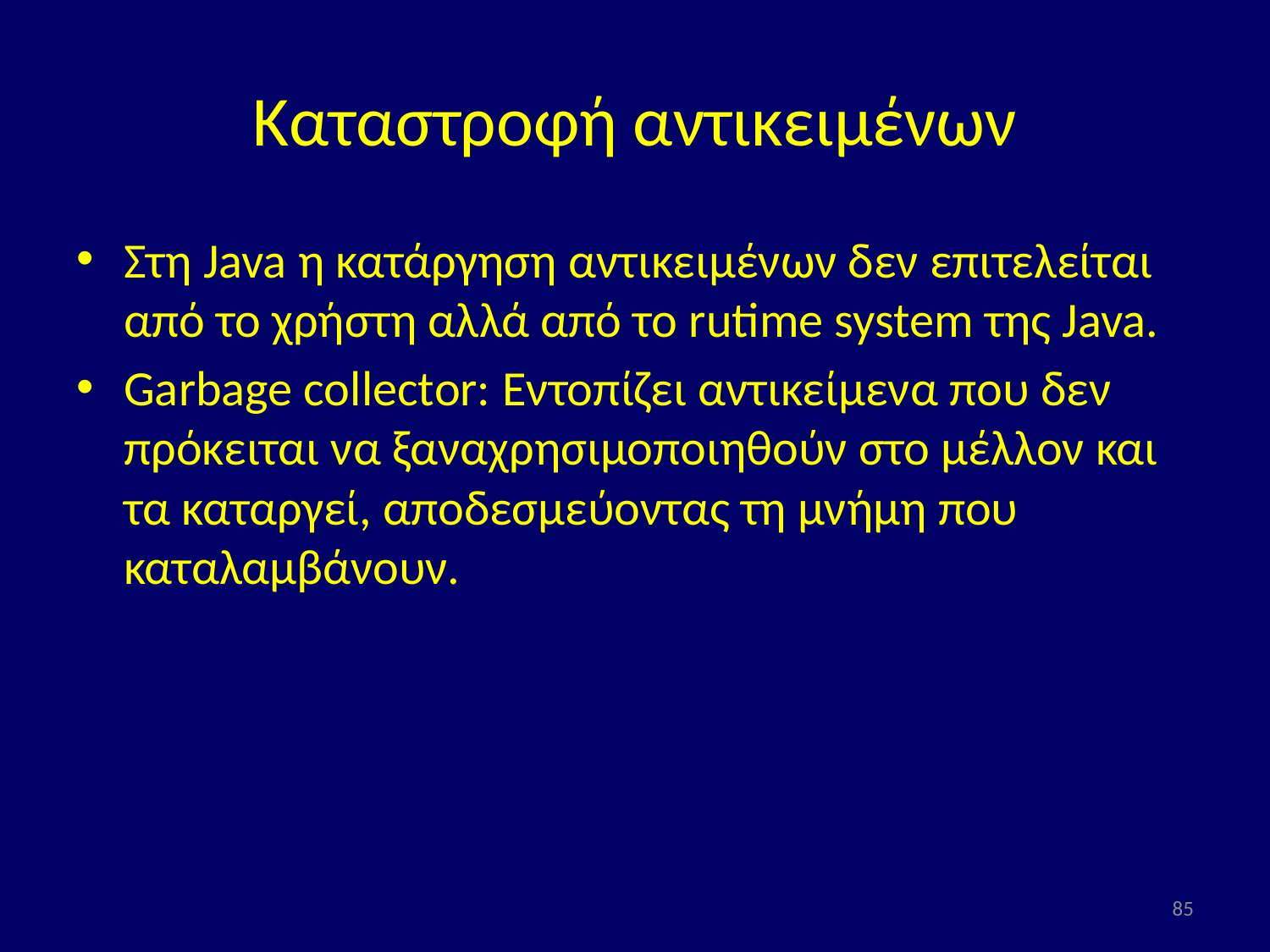

# Καταστροφή αντικειμένων
Στη Java η κατάργηση αντικειμένων δεν επιτελείται από το χρήστη αλλά από το rutime system της Java.
Garbage collector: Εντοπίζει αντικείμενα που δεν πρόκειται να ξαναχρησιμοποιηθούν στο μέλλον και τα καταργεί, αποδεσμεύοντας τη μνήμη που καταλαμβάνουν.
85